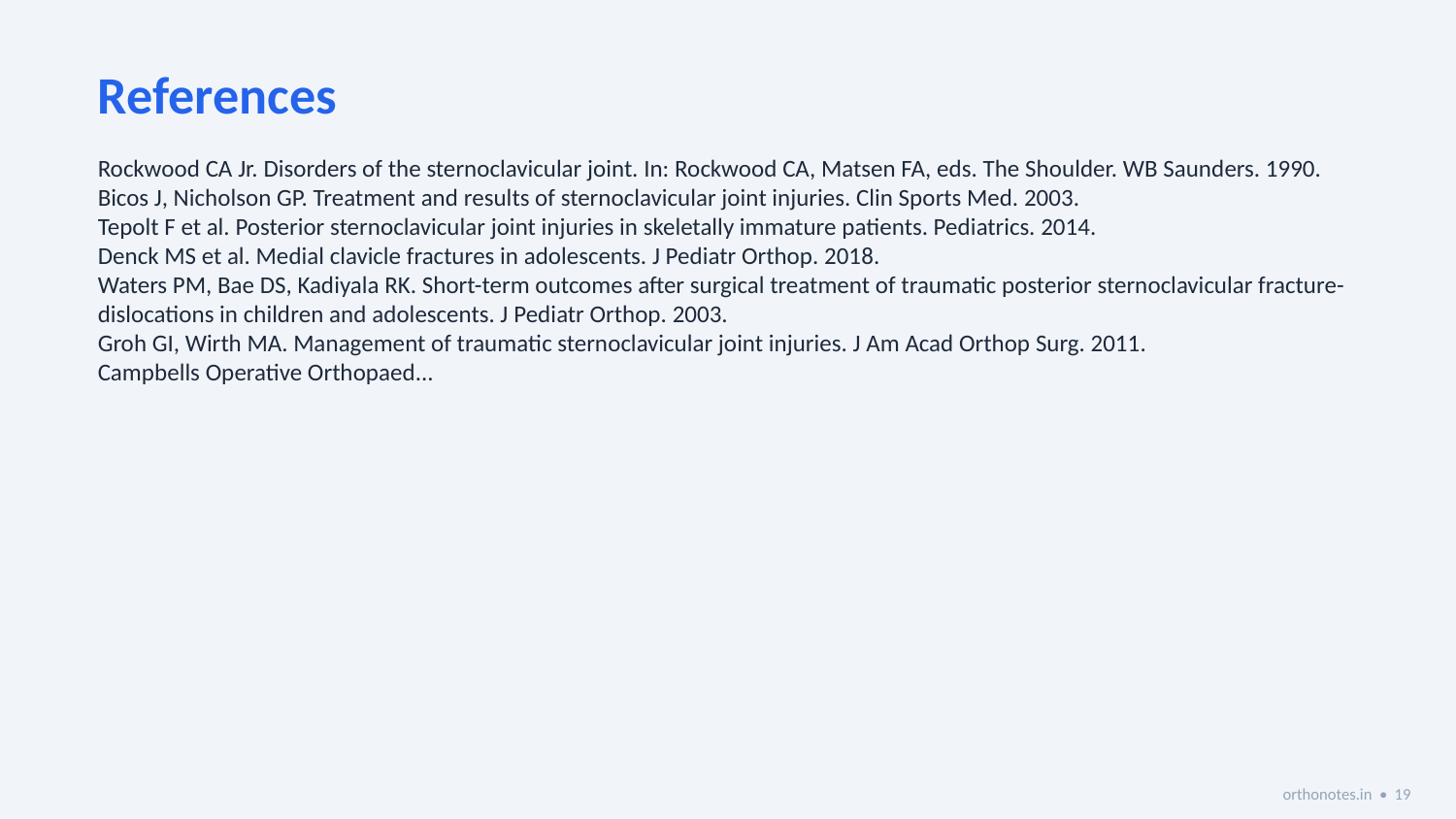

References
Rockwood CA Jr. Disorders of the sternoclavicular joint. In: Rockwood CA, Matsen FA, eds. The Shoulder. WB Saunders. 1990.
Bicos J, Nicholson GP. Treatment and results of sternoclavicular joint injuries. Clin Sports Med. 2003.
Tepolt F et al. Posterior sternoclavicular joint injuries in skeletally immature patients. Pediatrics. 2014.
Denck MS et al. Medial clavicle fractures in adolescents. J Pediatr Orthop. 2018.
Waters PM, Bae DS, Kadiyala RK. Short-term outcomes after surgical treatment of traumatic posterior sternoclavicular fracture-dislocations in children and adolescents. J Pediatr Orthop. 2003.
Groh GI, Wirth MA. Management of traumatic sternoclavicular joint injuries. J Am Acad Orthop Surg. 2011.
Campbells Operative Orthopaed...
orthonotes.in  •  19